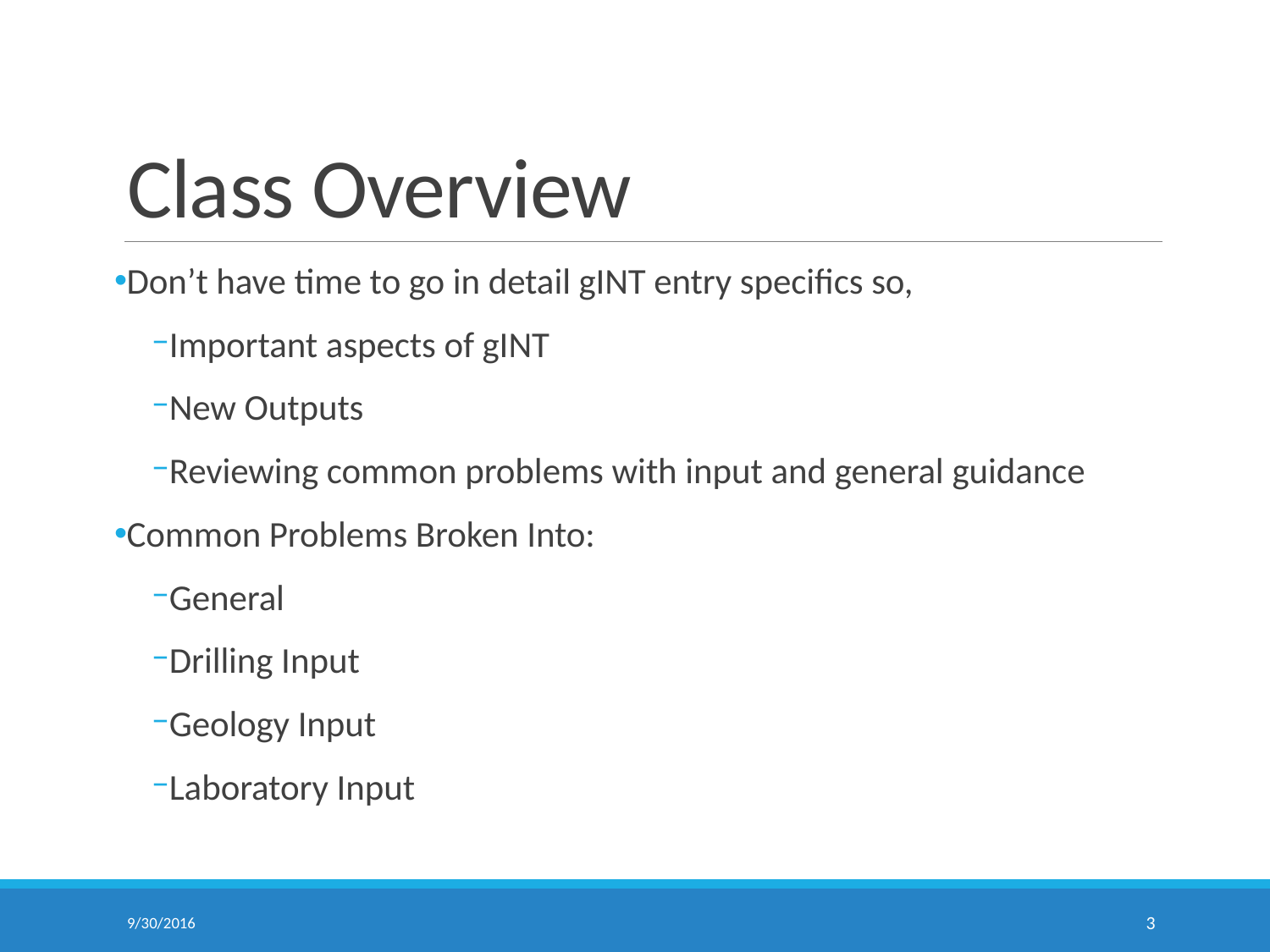

# Class Overview
Don’t have time to go in detail gINT entry specifics so,
Important aspects of gINT
New Outputs
Reviewing common problems with input and general guidance
Common Problems Broken Into:
General
Drilling Input
Geology Input
Laboratory Input
9/30/2016
3